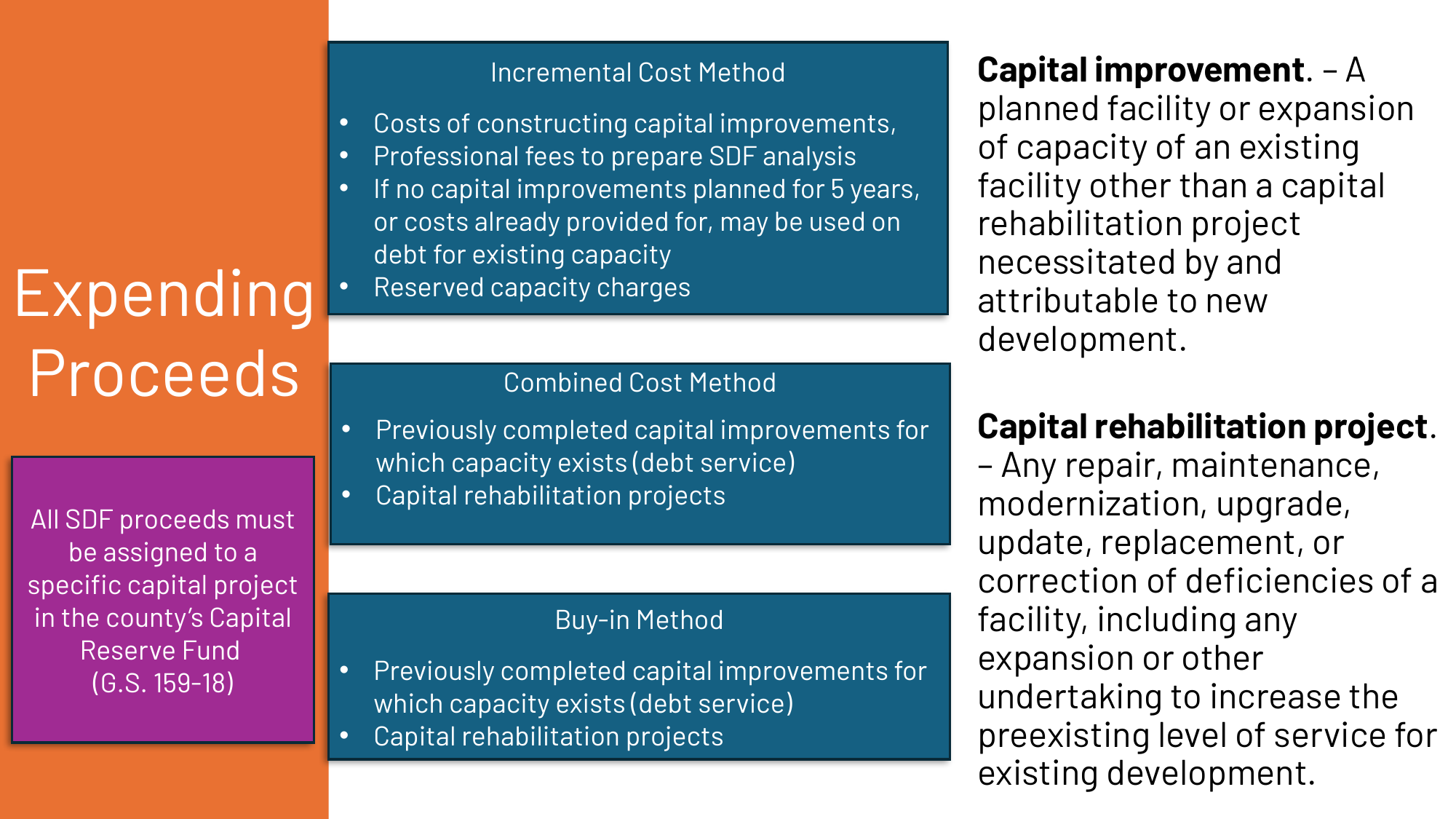

Expending Proceeds

Incremental Cost Method

Costs of constructing capital improvements,
Professional fees to prepare SDF analysis
If no capital improvements planned for 5 years, or costs already provided for, may be used on debt for existing capacity
Reserved capacity charges
Capital improvement. – A planned facility or expansion of capacity of an existing facility other than a capital rehabilitation project necessitated by and attributable to new development.

Capital rehabilitation project. – Any repair, maintenance, modernization, upgrade, update, replacement, or correction of deficiencies of a facility, including any expansion or other undertaking to increase the preexisting level of service for existing development.

# SL 2021-76
Combined Cost Method

Previously completed capital improvements for which capacity exists (debt service)
Capital rehabilitation projects

All SDF proceeds must be assigned to a specific capital project in the county’s Capital Reserve Fund
(G.S. 159-18)
Buy-in Method

Previously completed capital improvements for which capacity exists (debt service)
Capital rehabilitation projects